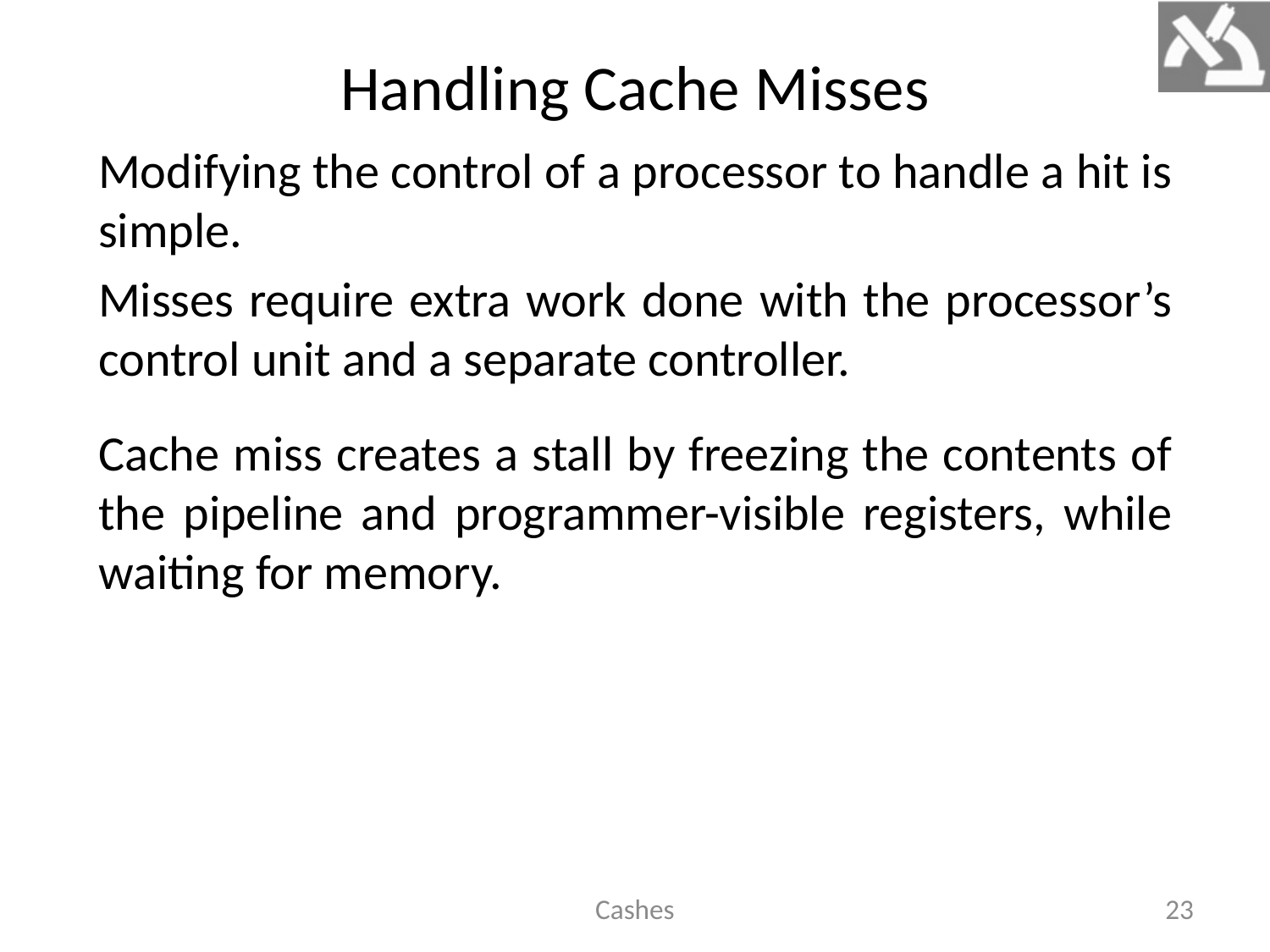

# Handling Cache Misses
Modifying the control of a processor to handle a hit is simple.
Misses require extra work done with the processor’s control unit and a separate controller.
Cache miss creates a stall by freezing the contents of the pipeline and programmer-visible registers, while waiting for memory.
Cashes
23